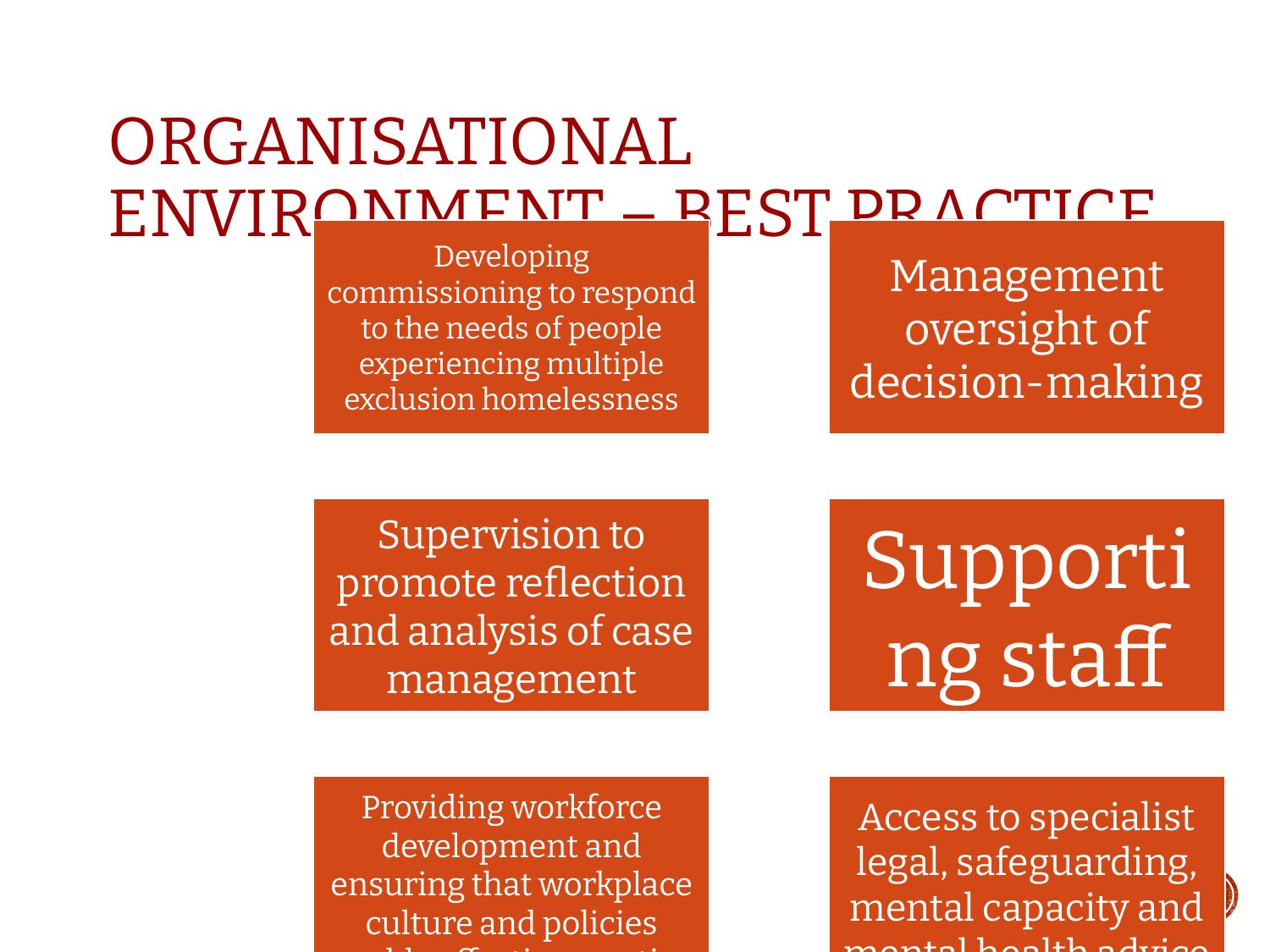

# Organisational environment – best practice
Developing commissioning to respond to the needs of people experiencing multiple exclusion homelessness
Management oversight of decision-making
Supervision to promote reflection and analysis of case management
Supporting staff